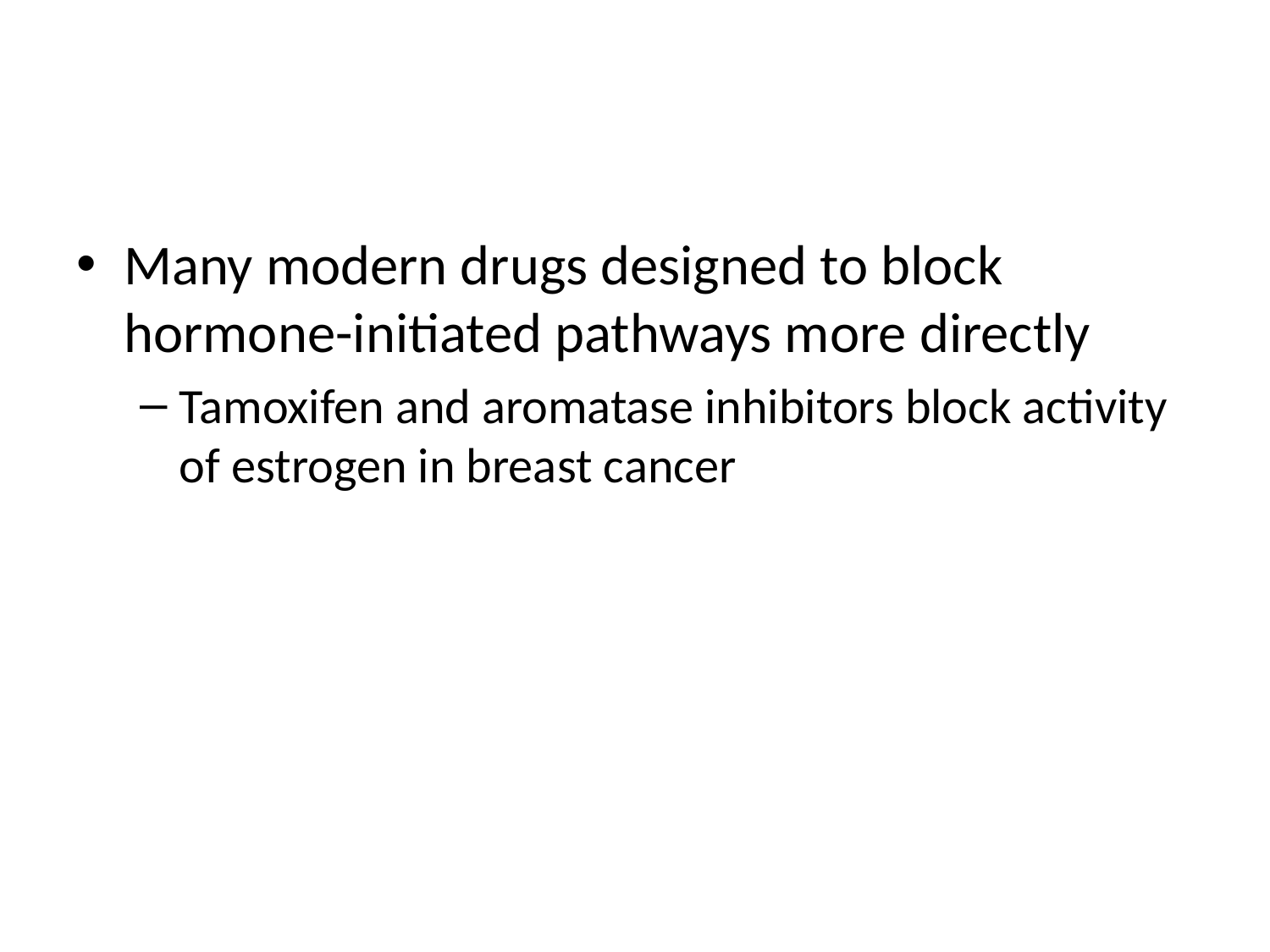

#
Many modern drugs designed to block hormone-initiated pathways more directly
Tamoxifen and aromatase inhibitors block activity of estrogen in breast cancer